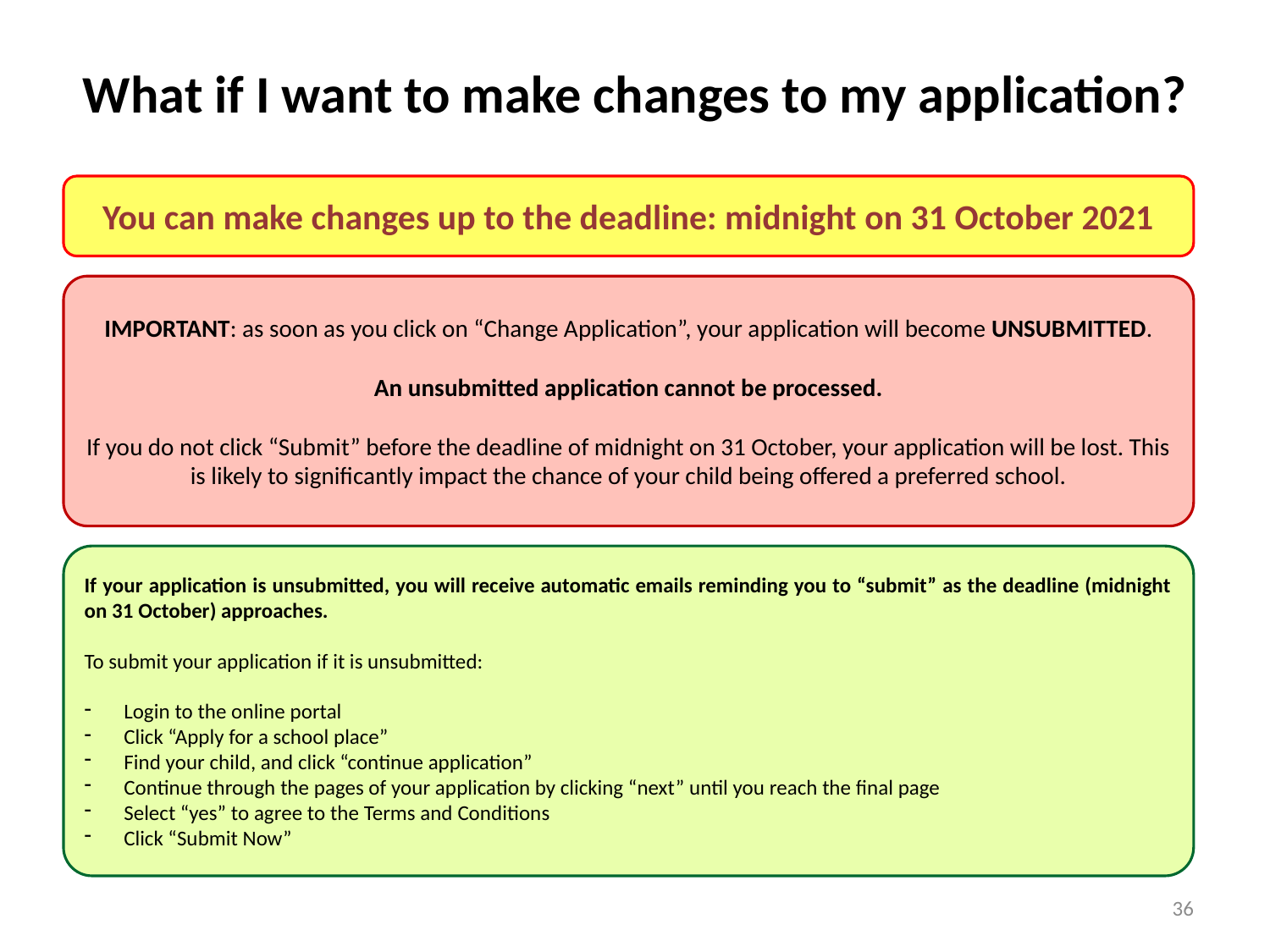

What if I want to make changes to my application?
You can make changes up to the deadline: midnight on 31 October 2021
IMPORTANT: as soon as you click on “Change Application”, your application will become UNSUBMITTED.

An unsubmitted application cannot be processed.

If you do not click “Submit” before the deadline of midnight on 31 October, your application will be lost. This is likely to significantly impact the chance of your child being offered a preferred school.
If your application is unsubmitted, you will receive automatic emails reminding you to “submit” as the deadline (midnight on 31 October) approaches.

To submit your application if it is unsubmitted:

Login to the online portal
Click “Apply for a school place”
Find your child, and click “continue application”
Continue through the pages of your application by clicking “next” until you reach the final page
Select “yes” to agree to the Terms and Conditions
Click “Submit Now”
36